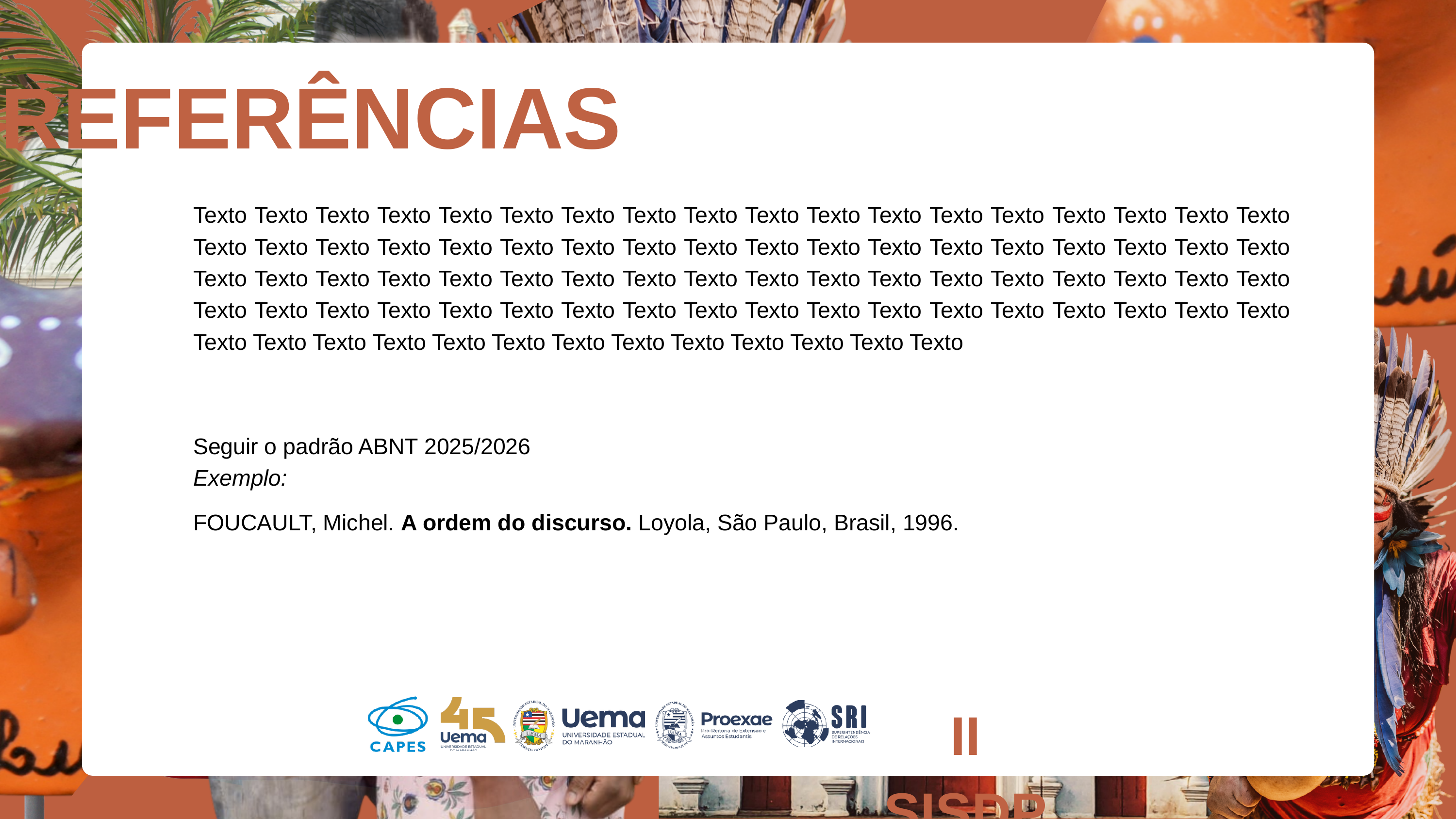

REFERÊNCIAS
Texto Texto Texto Texto Texto Texto Texto Texto Texto Texto Texto Texto Texto Texto Texto Texto Texto Texto Texto Texto Texto Texto Texto Texto Texto Texto Texto Texto Texto Texto Texto Texto Texto Texto Texto Texto Texto Texto Texto Texto Texto Texto Texto Texto Texto Texto Texto Texto Texto Texto Texto Texto Texto Texto Texto Texto Texto Texto Texto Texto Texto Texto Texto Texto Texto Texto Texto Texto Texto Texto Texto Texto Texto Texto Texto Texto Texto Texto Texto Texto Texto Texto Texto Texto Texto

Seguir o padrão ABNT 2025/2026
Exemplo:

FOUCAULT, Michel. A ordem do discurso. Loyola, São Paulo, Brasil, 1996.

II SISDPOL